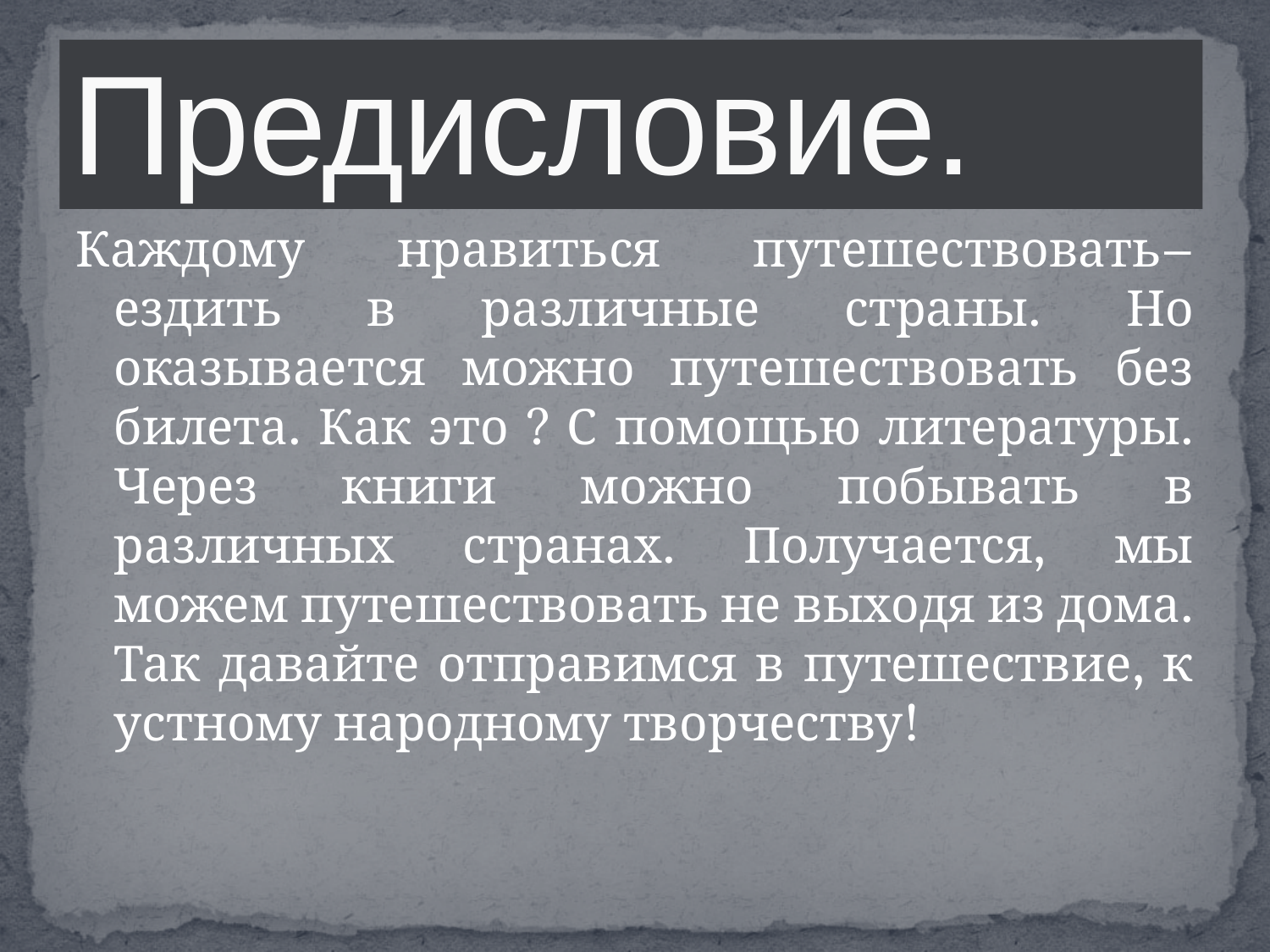

# Предисловие.
Каждому нравиться путешествовать–ездить в различные страны. Но оказывается можно путешествовать без билета. Как это ? С помощью литературы. Через книги можно побывать в различных странах. Получается, мы можем путешествовать не выходя из дома. Так давайте отправимся в путешествие, к устному народному творчеству!